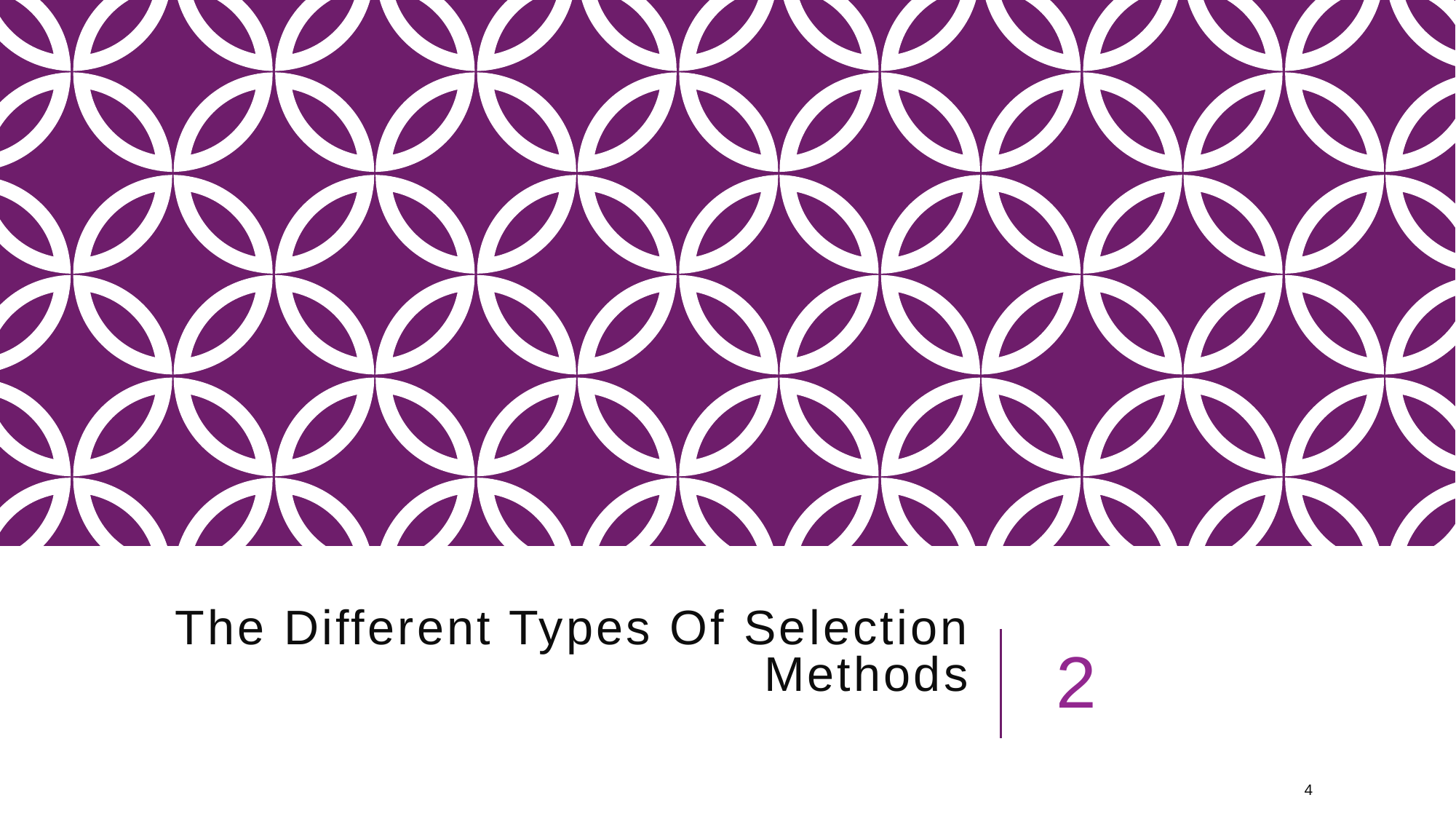

# The Different Types Of Selection Methods
2
4